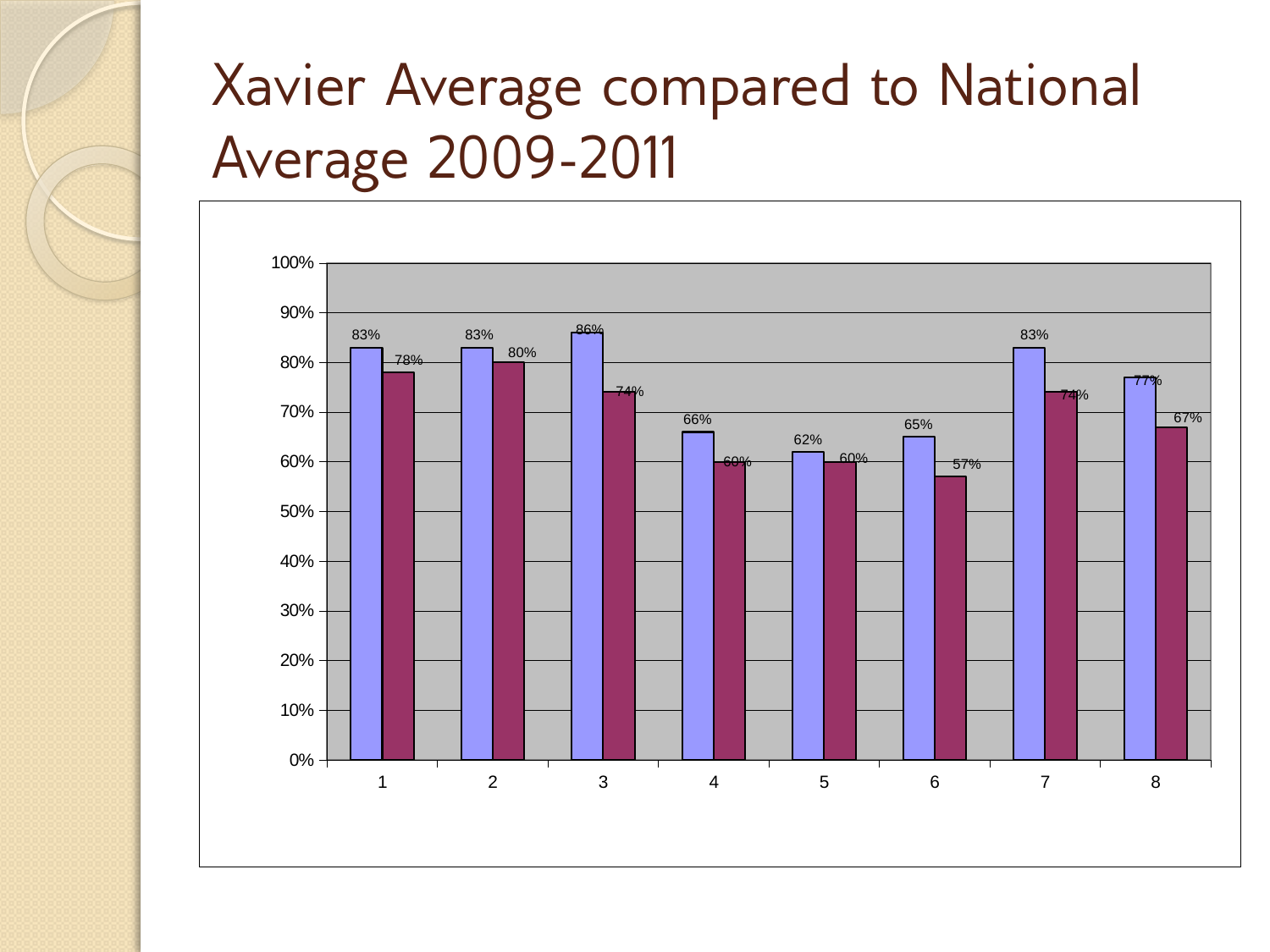

# Xavier Average compared to National Average 2009-2011

### Chart

| Category |  |  |
|---|---|---|